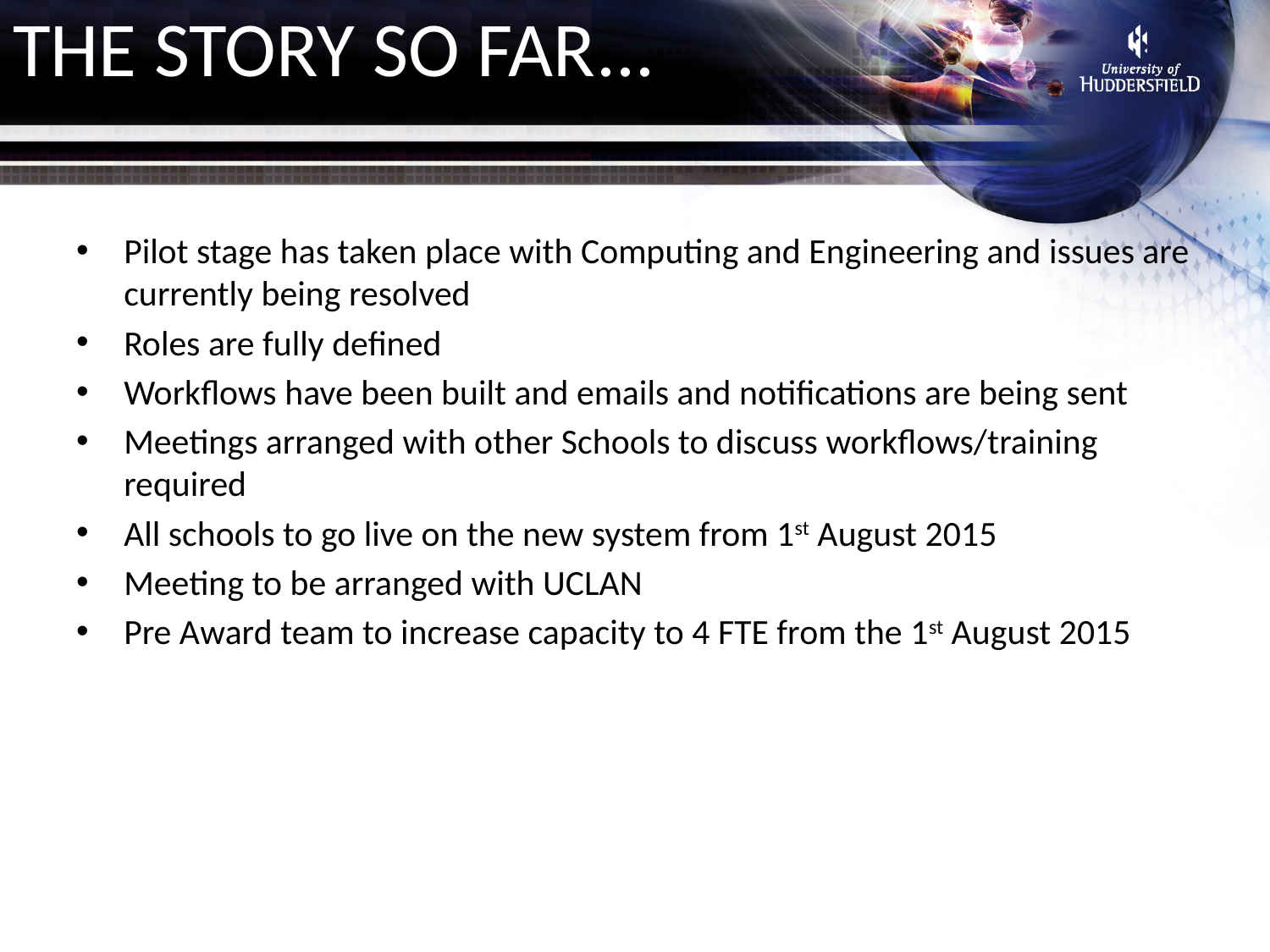

# THE STORY SO FAR...
Pilot stage has taken place with Computing and Engineering and issues are currently being resolved
Roles are fully defined
Workflows have been built and emails and notifications are being sent
Meetings arranged with other Schools to discuss workflows/training required
All schools to go live on the new system from 1st August 2015
Meeting to be arranged with UCLAN
Pre Award team to increase capacity to 4 FTE from the 1st August 2015